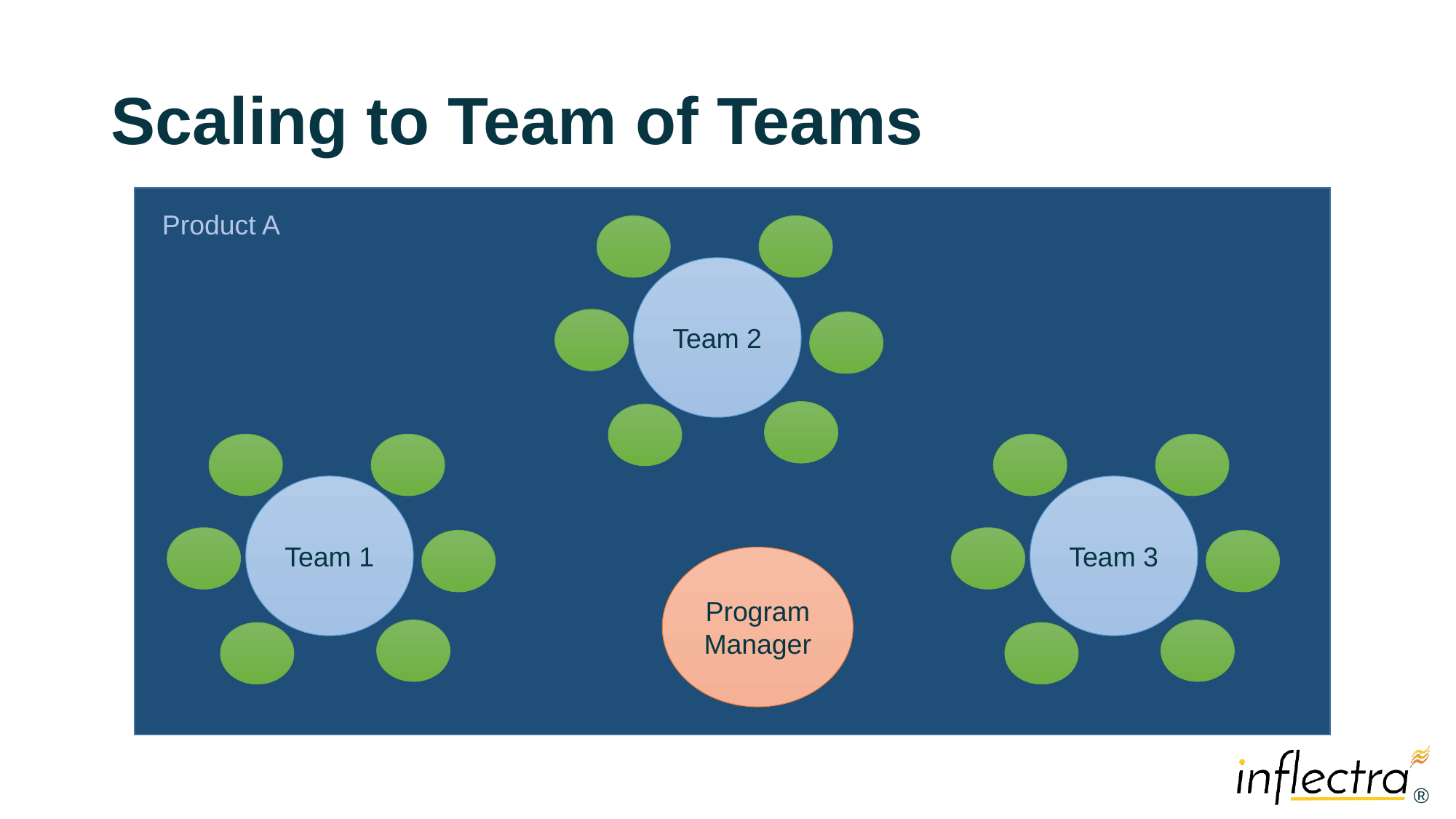

# Scaling to Team of Teams

Product A

Team 2

Team 1

Team 3

Program Manager